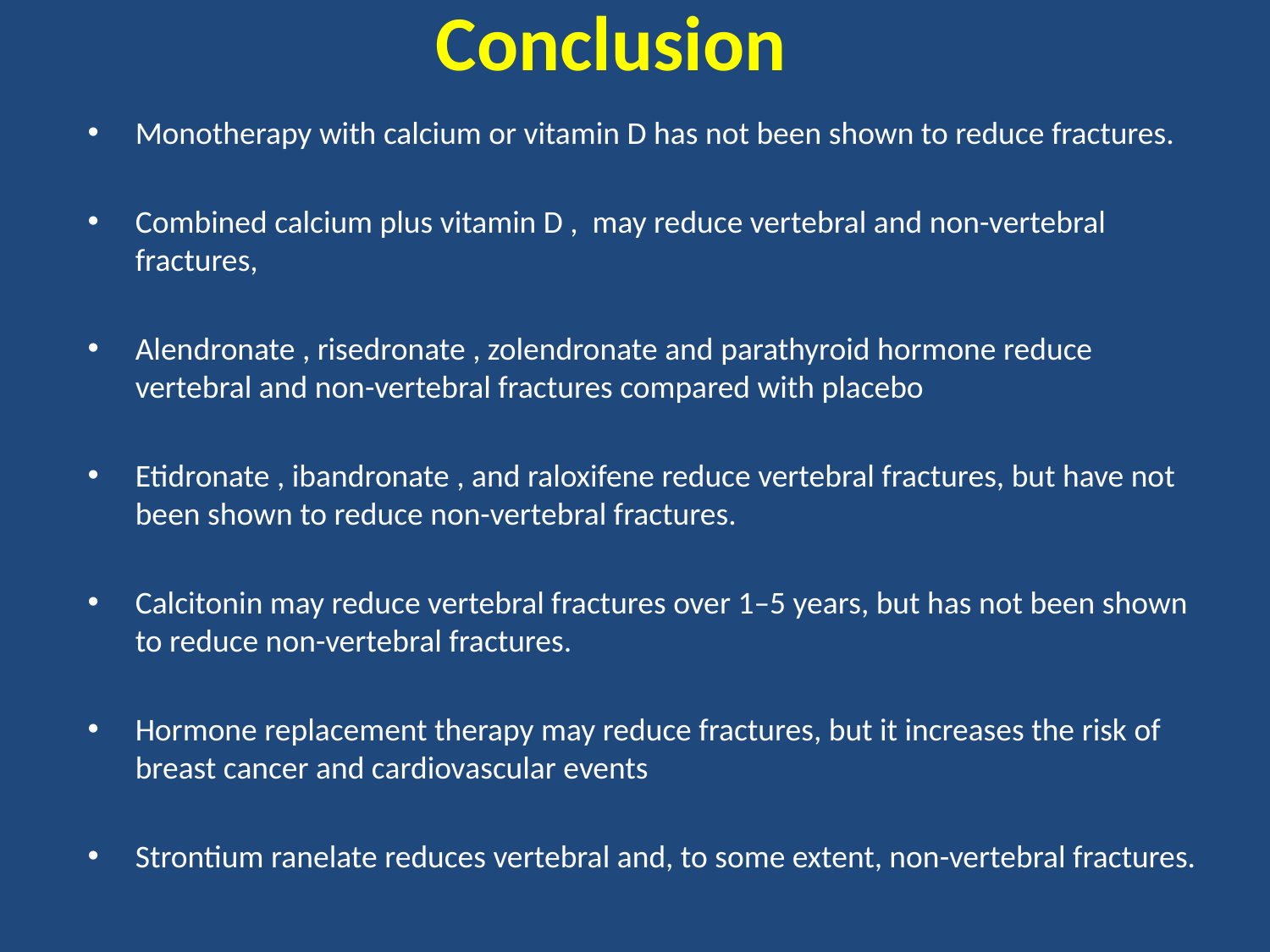

# Conclusion
Monotherapy with calcium or vitamin D has not been shown to reduce fractures.

Combined calcium plus vitamin D ,  may reduce vertebral and non-vertebral fractures,

Alendronate , risedronate , zolendronate and parathyroid hormone reduce vertebral and non-vertebral fractures compared with placebo

Etidronate , ibandronate , and raloxifene reduce vertebral fractures, but have not been shown to reduce non-vertebral fractures.

Calcitonin may reduce vertebral fractures over 1–5 years, but has not been shown to reduce non-vertebral fractures.

Hormone replacement therapy may reduce fractures, but it increases the risk of breast cancer and cardiovascular events

Strontium ranelate reduces vertebral and, to some extent, non-vertebral fractures.